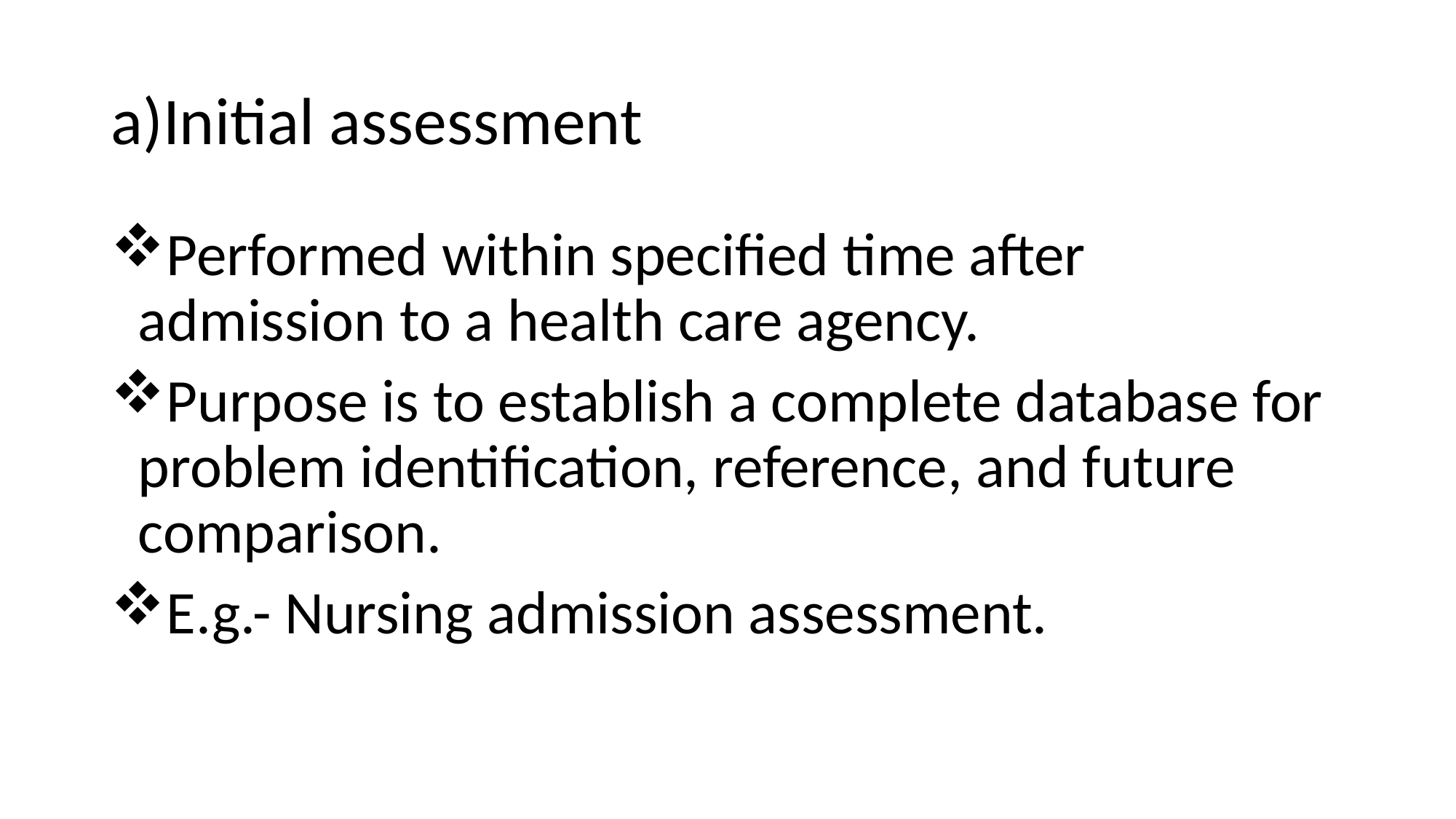

# a)Initial assessment
Performed within specified time after admission to a health care agency.
Purpose is to establish a complete database for problem identification, reference, and future comparison.
E.g.- Nursing admission assessment.